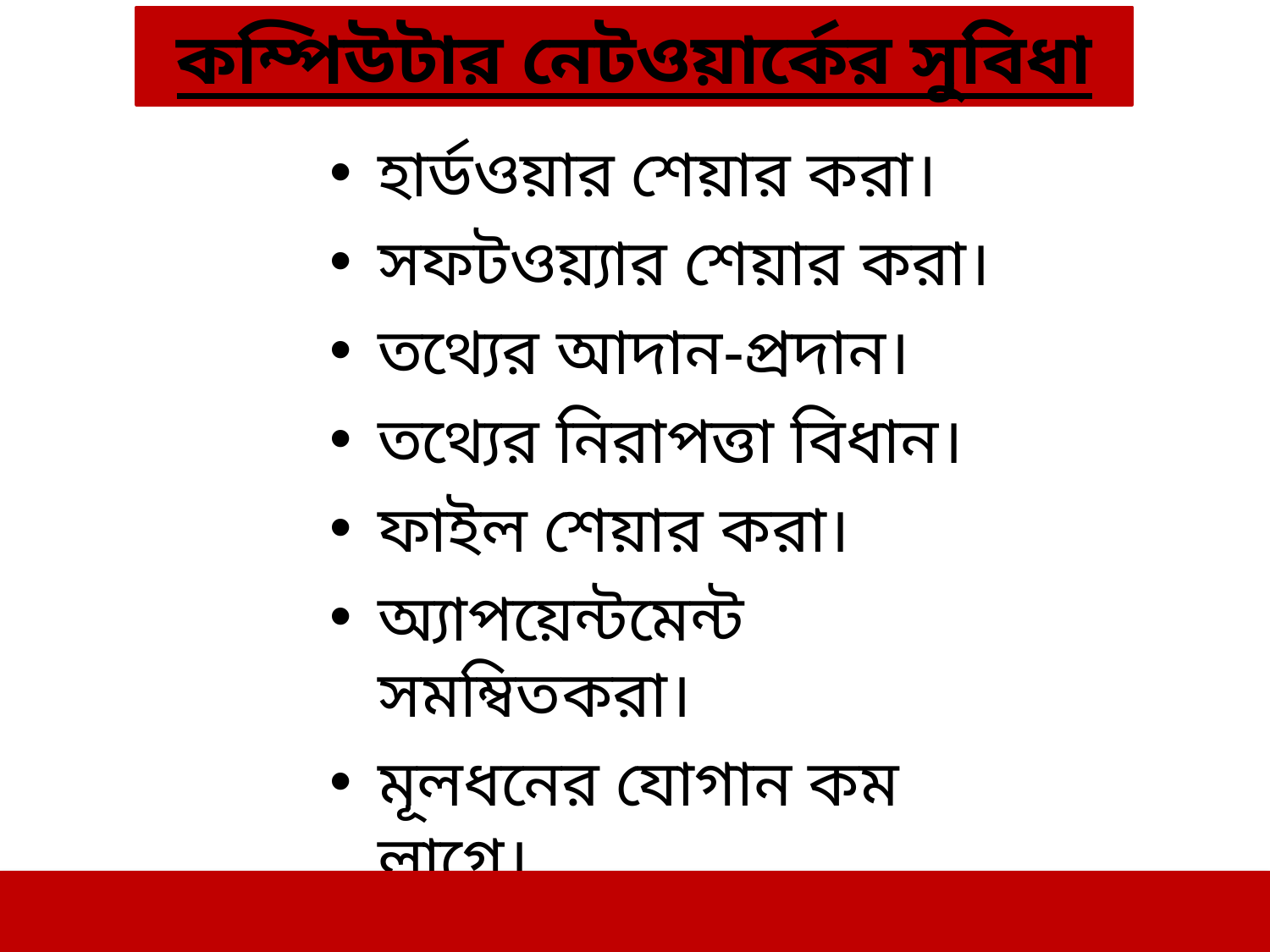

কম্পিউটার নেটওয়ার্কের সুবিধা
হার্ডওয়ার শেয়ার করা।
সফটওয়্যার শেয়ার করা।
তথ্যের আদান-প্রদান।
তথ্যের নিরাপত্তা বিধান।
ফাইল শেয়ার করা।
অ্যাপয়েন্টমেন্ট সমম্বিতকরা।
মূলধনের যোগান কম লাগে।
ডাটা ব্যবস্থাপরা সহজ হয়।